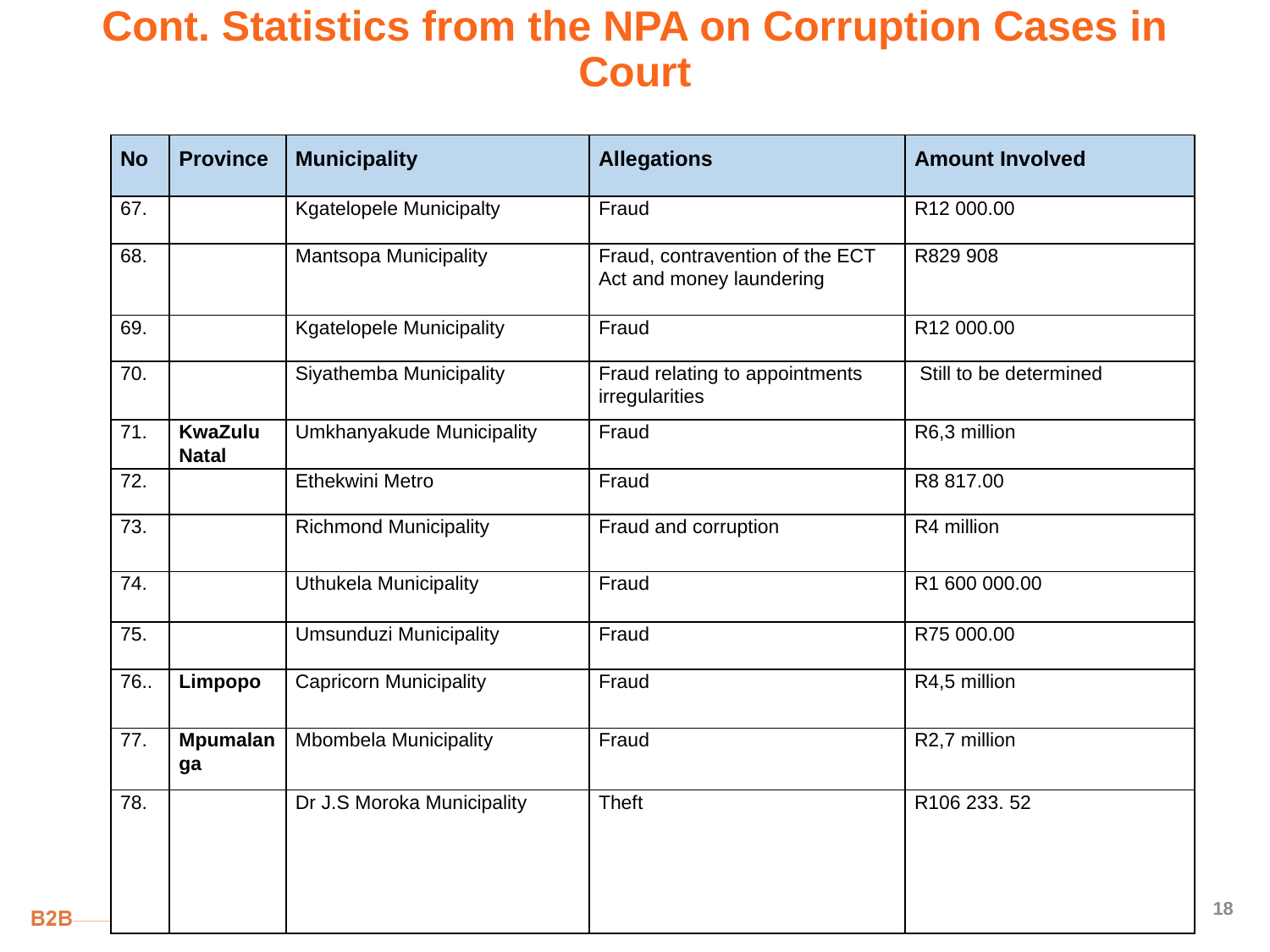

# Cont. Statistics from the NPA on Corruption Cases in Court
| No | Province | Municipality | Allegations | Amount Involved |
| --- | --- | --- | --- | --- |
| 67. |  | Kgatelopele Municipalty | Fraud | R12 000.00 |
| 68. |  | Mantsopa Municipality | Fraud, contravention of the ECT Act and money laundering | R829 908 |
| 69. |  | Kgatelopele Municipality | Fraud | R12 000.00 |
| 70. |  | Siyathemba Municipality | Fraud relating to appointments irregularities | Still to be determined |
| 71. | KwaZulu Natal | Umkhanyakude Municipality | Fraud | R6,3 million |
| 72. |  | Ethekwini Metro | Fraud | R8 817.00 |
| 73. |  | Richmond Municipality | Fraud and corruption | R4 million |
| 74. |  | Uthukela Municipality | Fraud | R1 600 000.00 |
| 75. |  | Umsunduzi Municipality | Fraud | R75 000.00 |
| 76.. | Limpopo | Capricorn Municipality | Fraud | R4,5 million |
| 77. | Mpumalanga | Mbombela Municipality | Fraud | R2,7 million |
| 78. |  | Dr J.S Moroka Municipality | Theft | R106 233. 52 |
18